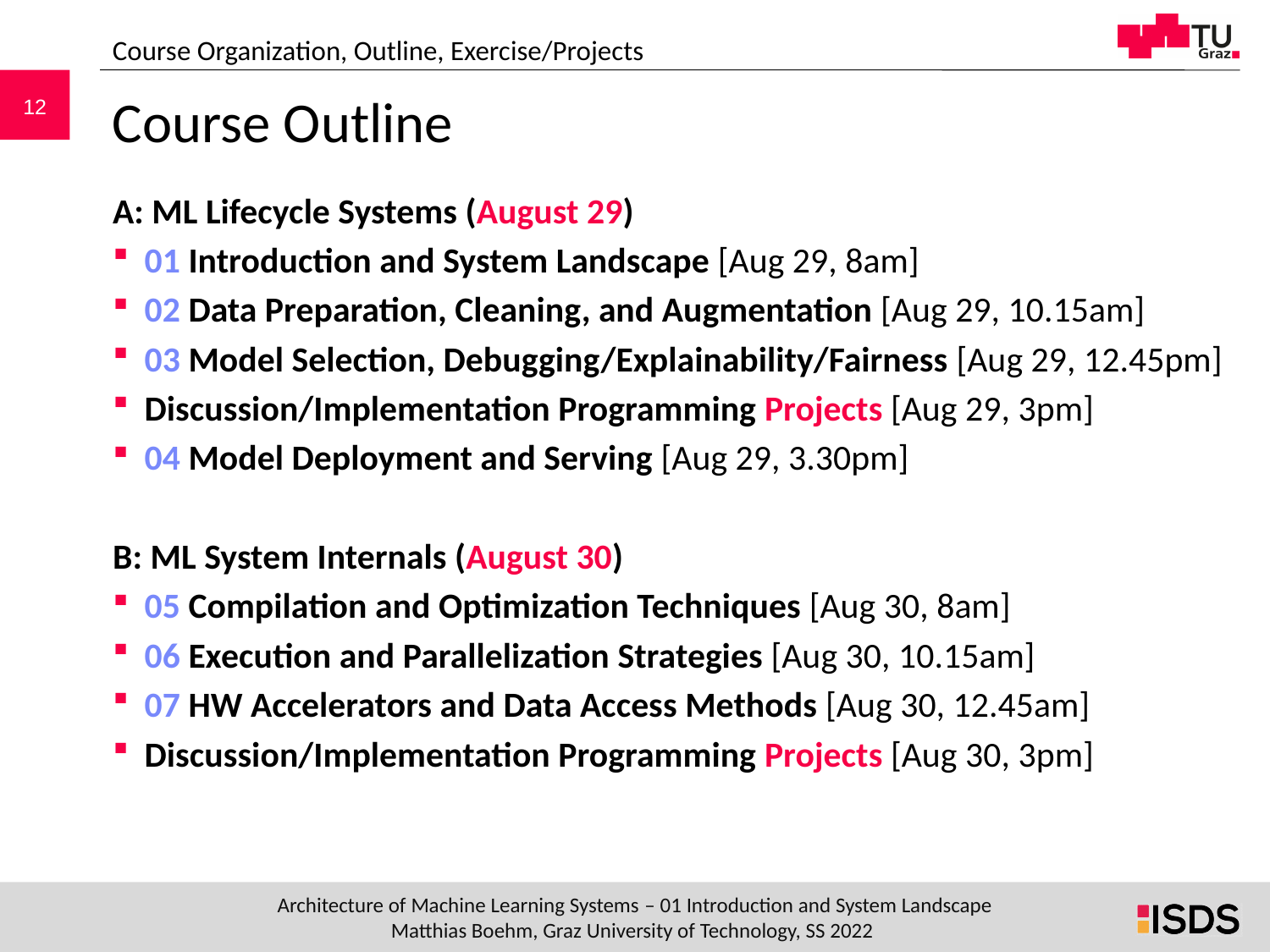

Course Organization, Outline, Exercise/Projects

# Course Outline
A: ML Lifecycle Systems (August 29)
01 Introduction and System Landscape [Aug 29, 8am]
02 Data Preparation, Cleaning, and Augmentation [Aug 29, 10.15am]
03 Model Selection, Debugging/Explainability/Fairness [Aug 29, 12.45pm]
Discussion/Implementation Programming Projects [Aug 29, 3pm]
04 Model Deployment and Serving [Aug 29, 3.30pm]

B: ML System Internals (August 30)
05 Compilation and Optimization Techniques [Aug 30, 8am]
06 Execution and Parallelization Strategies [Aug 30, 10.15am]
07 HW Accelerators and Data Access Methods [Aug 30, 12.45am]
Discussion/Implementation Programming Projects [Aug 30, 3pm]